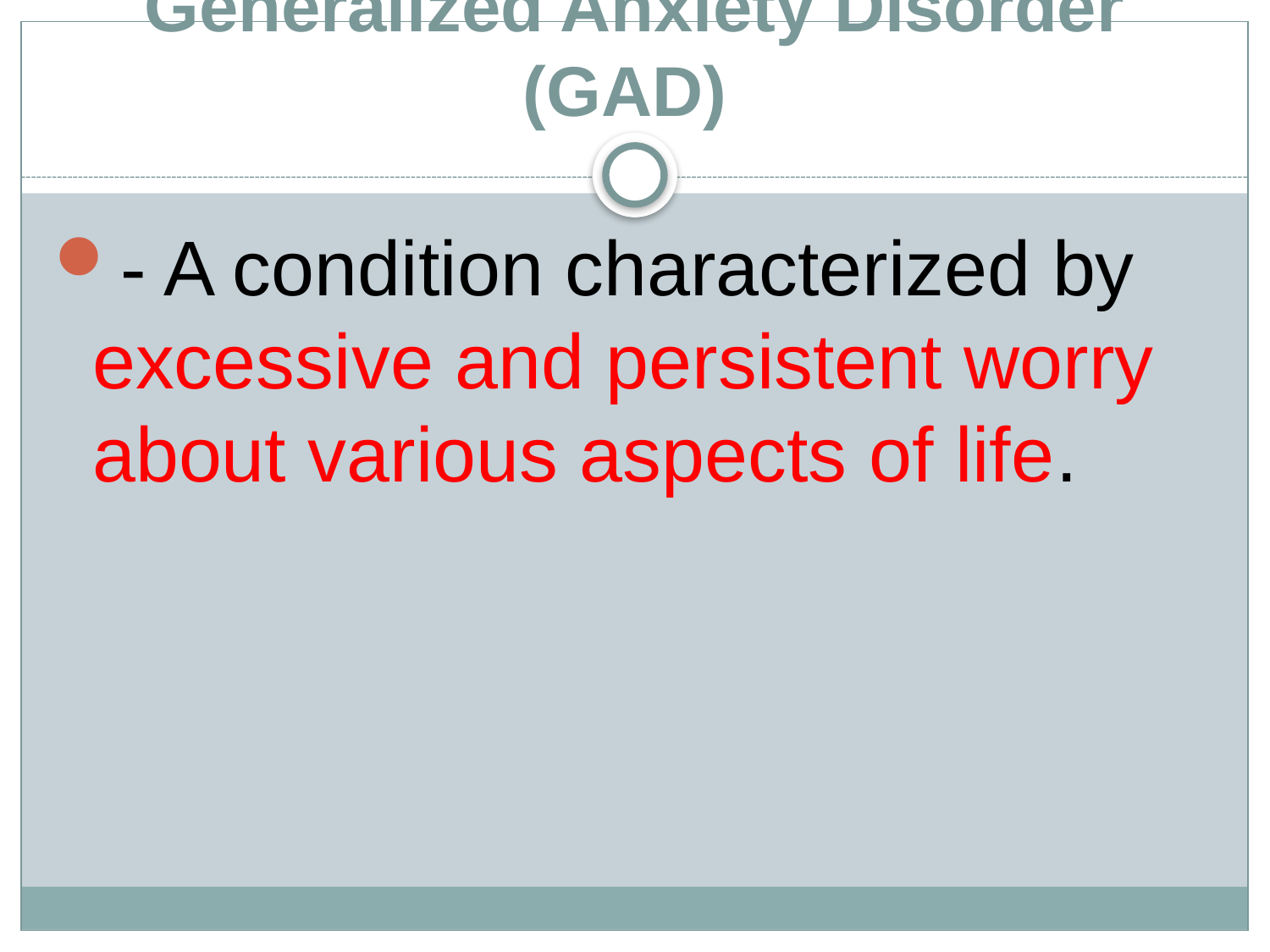

# Generalized Anxiety Disorder (GAD)
- A condition characterized by excessive and persistent worry about various aspects of life.